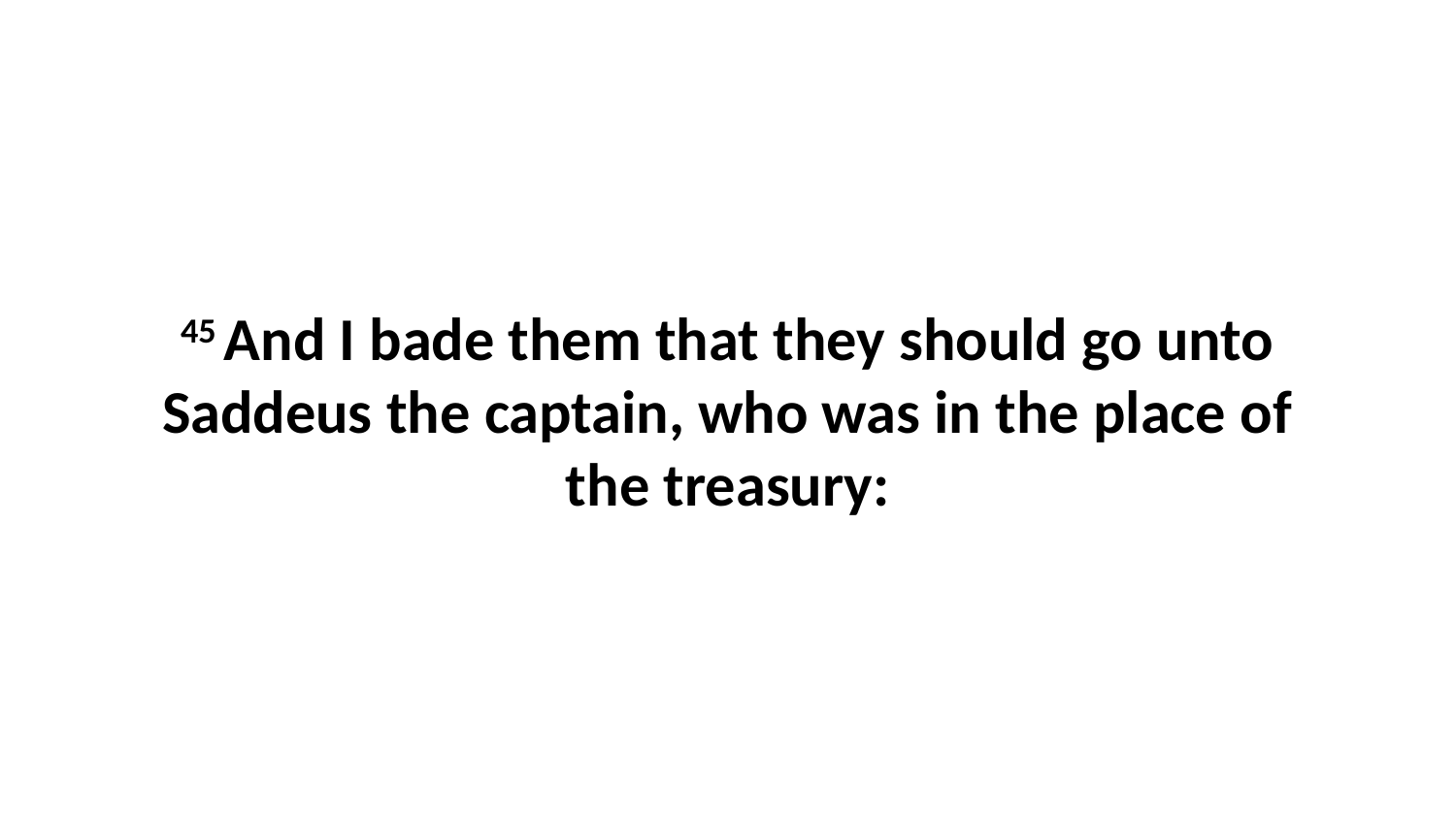

45 And I bade them that they should go unto Saddeus the captain, who was in the place of the treasury: